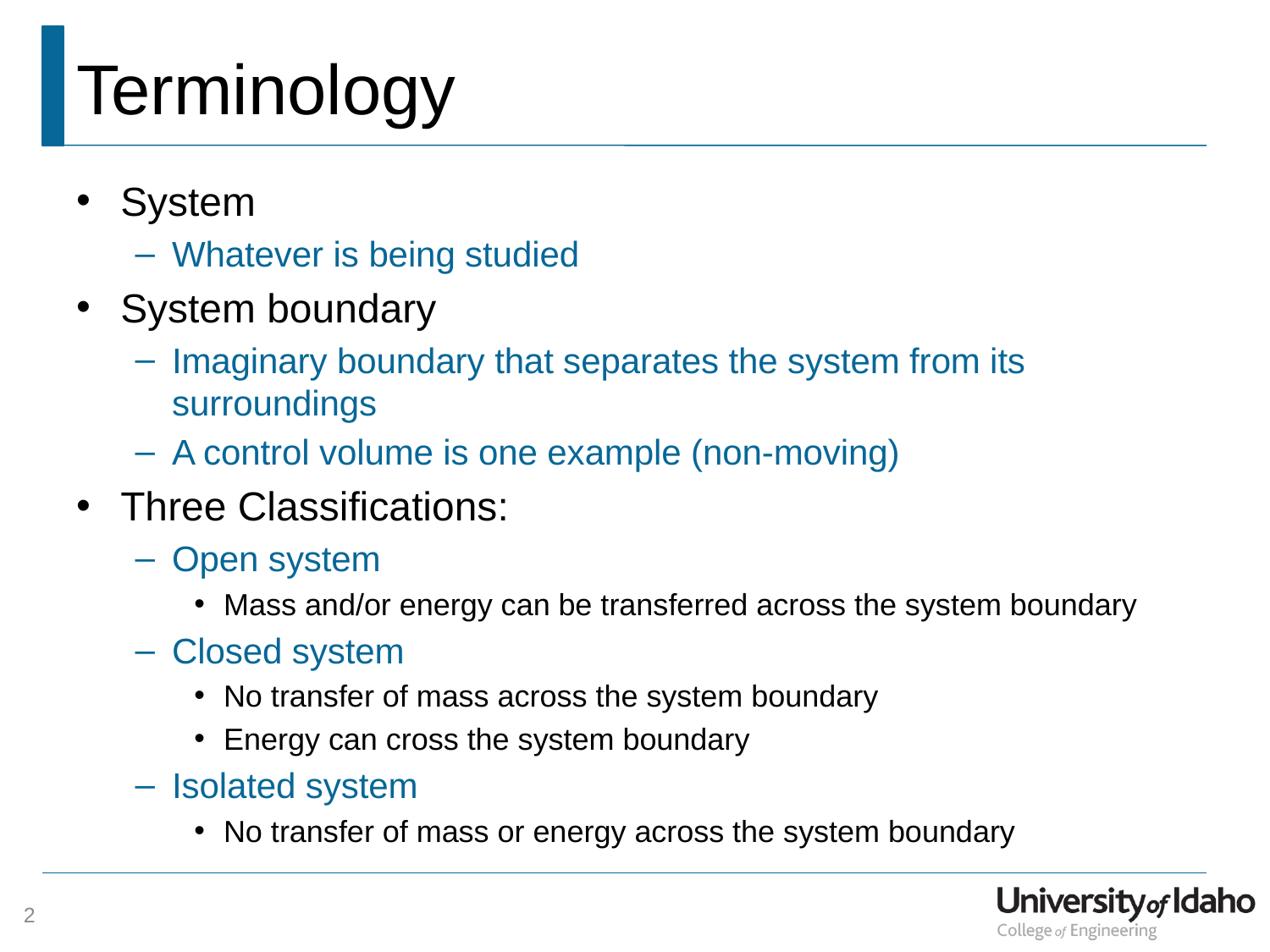

# Terminology
System
Whatever is being studied
System boundary
Imaginary boundary that separates the system from its surroundings
A control volume is one example (non-moving)
Three Classifications:
Open system
Mass and/or energy can be transferred across the system boundary
Closed system
No transfer of mass across the system boundary
Energy can cross the system boundary
Isolated system
No transfer of mass or energy across the system boundary
2